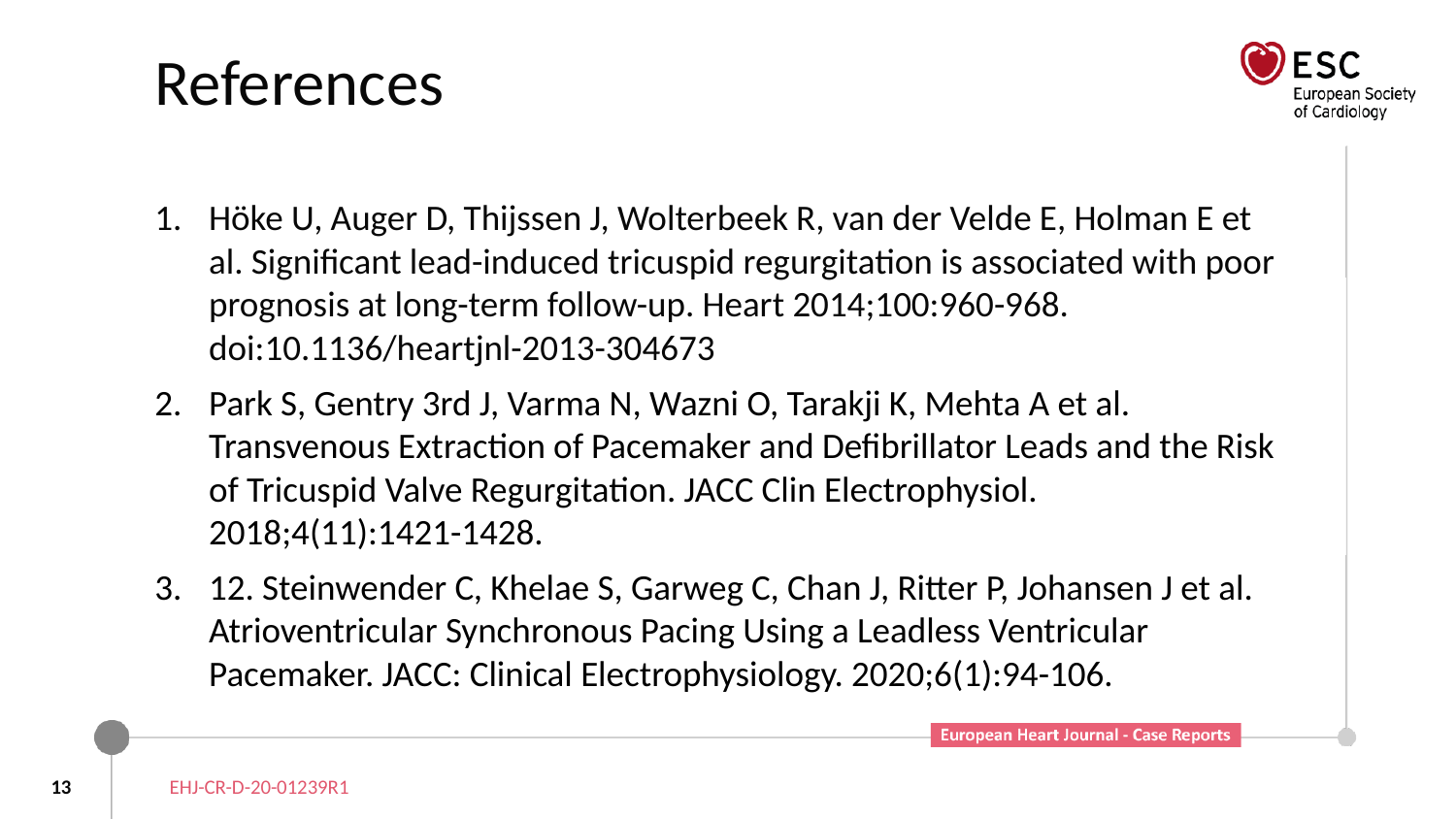

# References
Höke U, Auger D, Thijssen J, Wolterbeek R, van der Velde E, Holman E et al. Significant lead-induced tricuspid regurgitation is associated with poor prognosis at long-term follow-up. Heart 2014;100:960-968. doi:10.1136/heartjnl-2013-304673
Park S, Gentry 3rd J, Varma N, Wazni O, Tarakji K, Mehta A et al. Transvenous Extraction of Pacemaker and Defibrillator Leads and the Risk of Tricuspid Valve Regurgitation. JACC Clin Electrophysiol. 2018;4(11):1421-1428.
12. Steinwender C, Khelae S, Garweg C, Chan J, Ritter P, Johansen J et al. Atrioventricular Synchronous Pacing Using a Leadless Ventricular Pacemaker. JACC: Clinical Electrophysiology. 2020;6(1):94-106.

13
EHJ-CR-D-20-01239R1